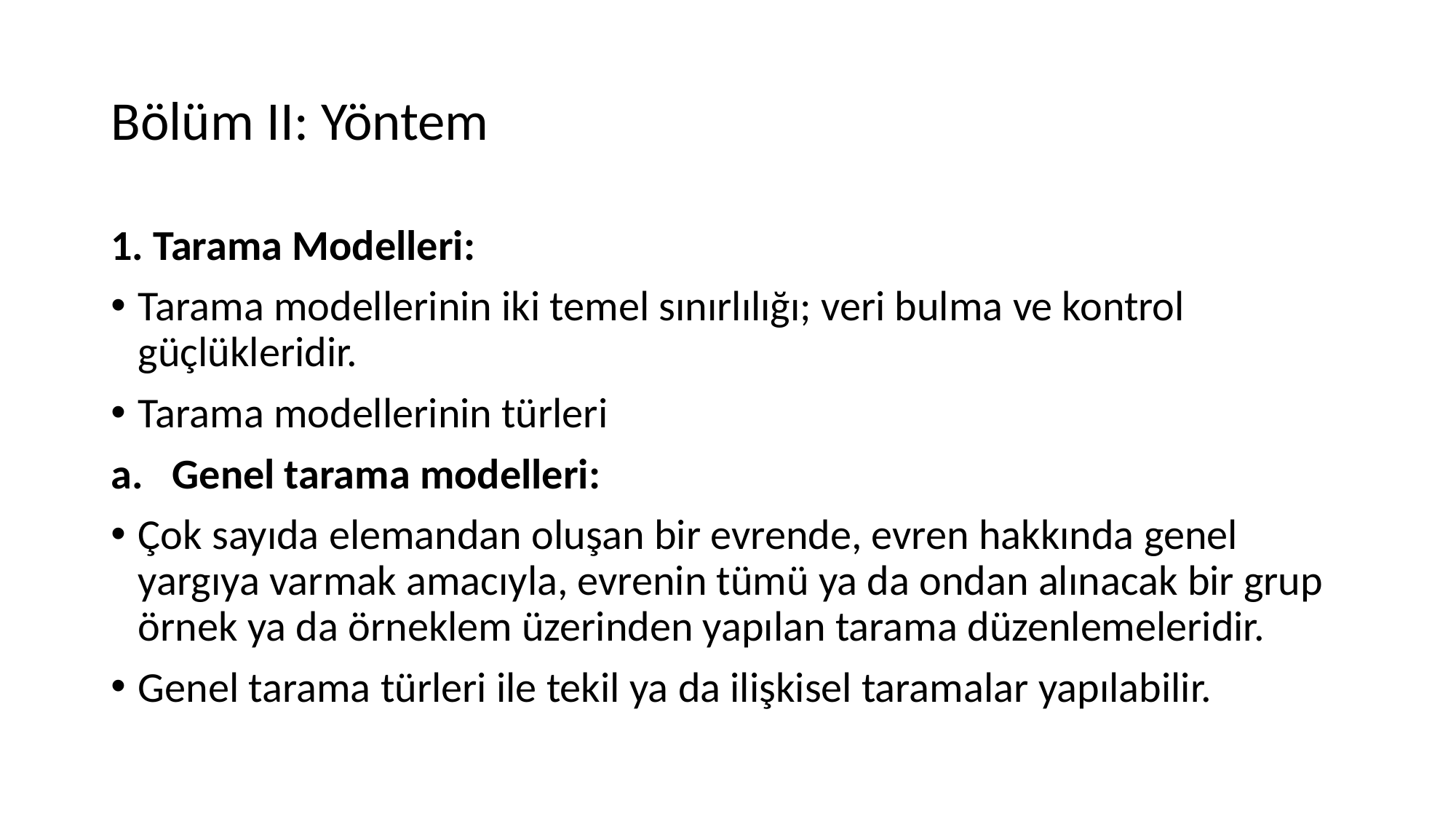

# Bölüm II: Yöntem
1. Tarama Modelleri:
Tarama modellerinin iki temel sınırlılığı; veri bulma ve kontrol güçlükleridir.
Tarama modellerinin türleri
Genel tarama modelleri:
Çok sayıda elemandan oluşan bir evrende, evren hakkında genel yargıya varmak amacıyla, evrenin tümü ya da ondan alınacak bir grup örnek ya da örneklem üzerinden yapılan tarama düzenlemeleridir.
Genel tarama türleri ile tekil ya da ilişkisel taramalar yapılabilir.